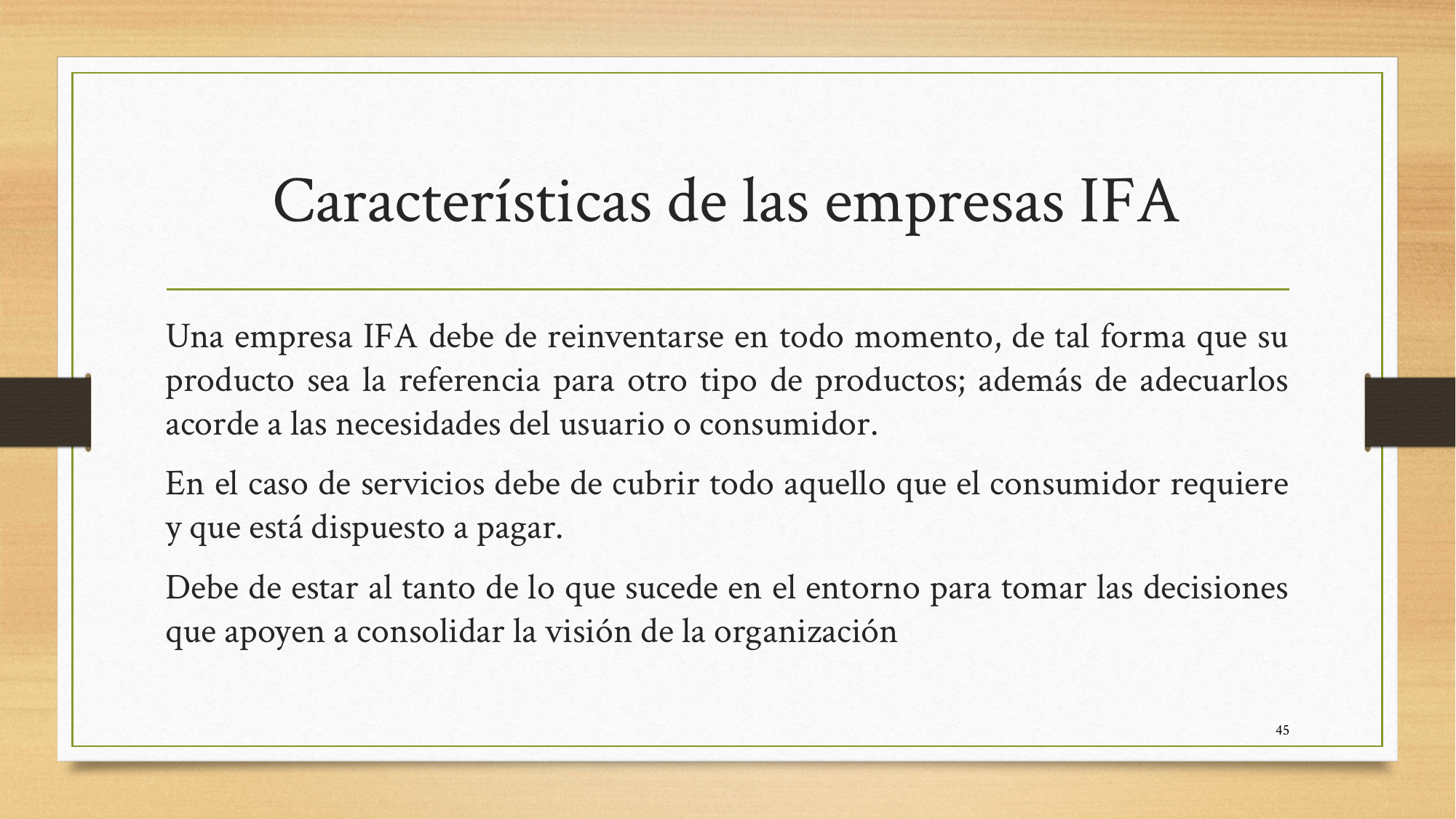

# Características de las empresas IFA
Una empresa IFA debe de reinventarse en todo momento, de tal forma que su producto sea la referencia para otro tipo de productos; además de adecuarlos acorde a las necesidades del usuario o consumidor.
En el caso de servicios debe de cubrir todo aquello que el consumidor requiere y que está dispuesto a pagar.
Debe de estar al tanto de lo que sucede en el entorno para tomar las decisiones que apoyen a consolidar la visión de la organización
45